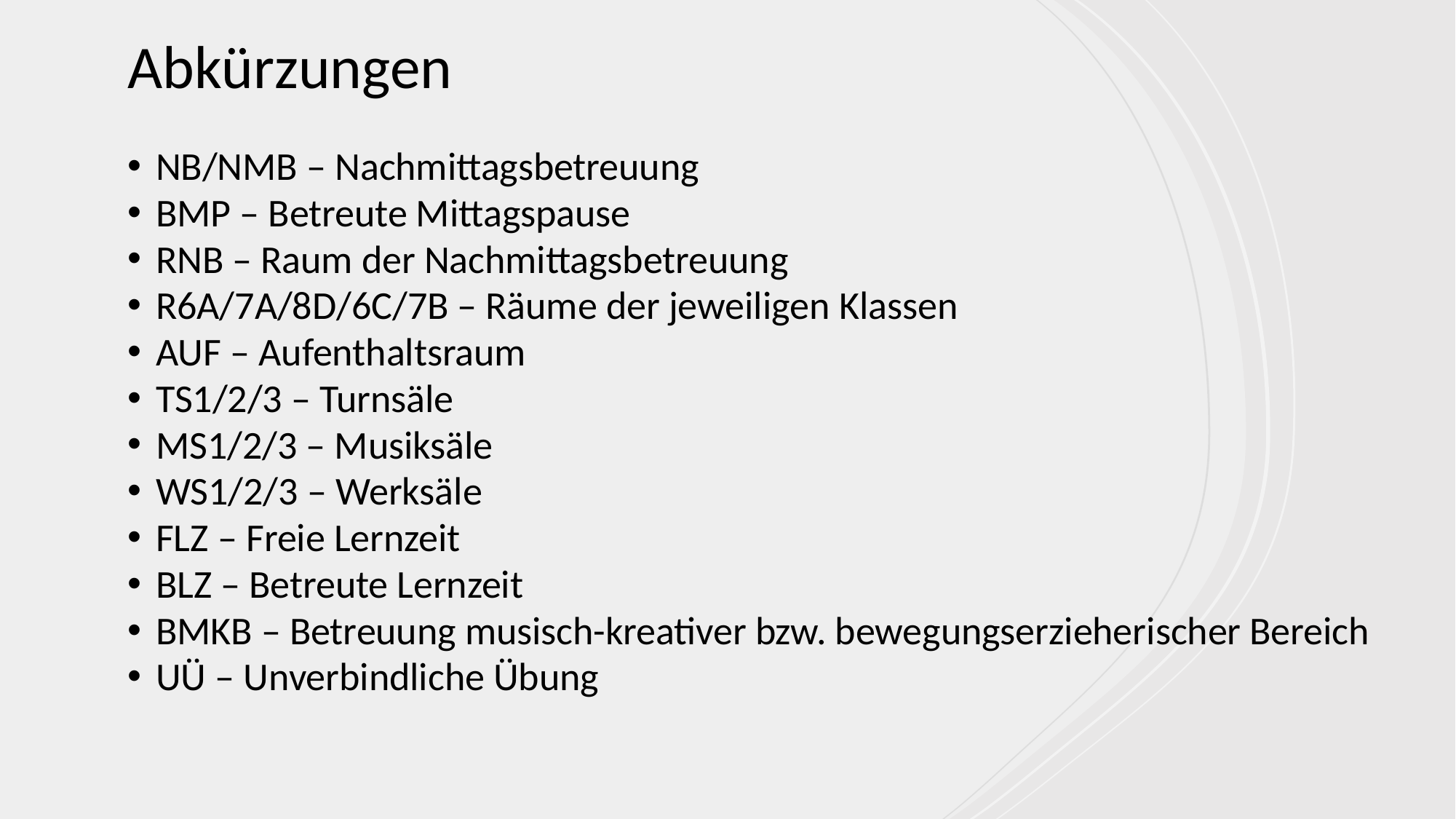

# Abkürzungen
NB/NMB – Nachmittagsbetreuung
BMP – Betreute Mittagspause
RNB – Raum der Nachmittagsbetreuung
R6A/7A/8D/6C/7B – Räume der jeweiligen Klassen
AUF – Aufenthaltsraum
TS1/2/3 – Turnsäle
MS1/2/3 – Musiksäle
WS1/2/3 – Werksäle
FLZ – Freie Lernzeit
BLZ – Betreute Lernzeit
BMKB – Betreuung musisch-kreativer bzw. bewegungserzieherischer Bereich
UÜ – Unverbindliche Übung